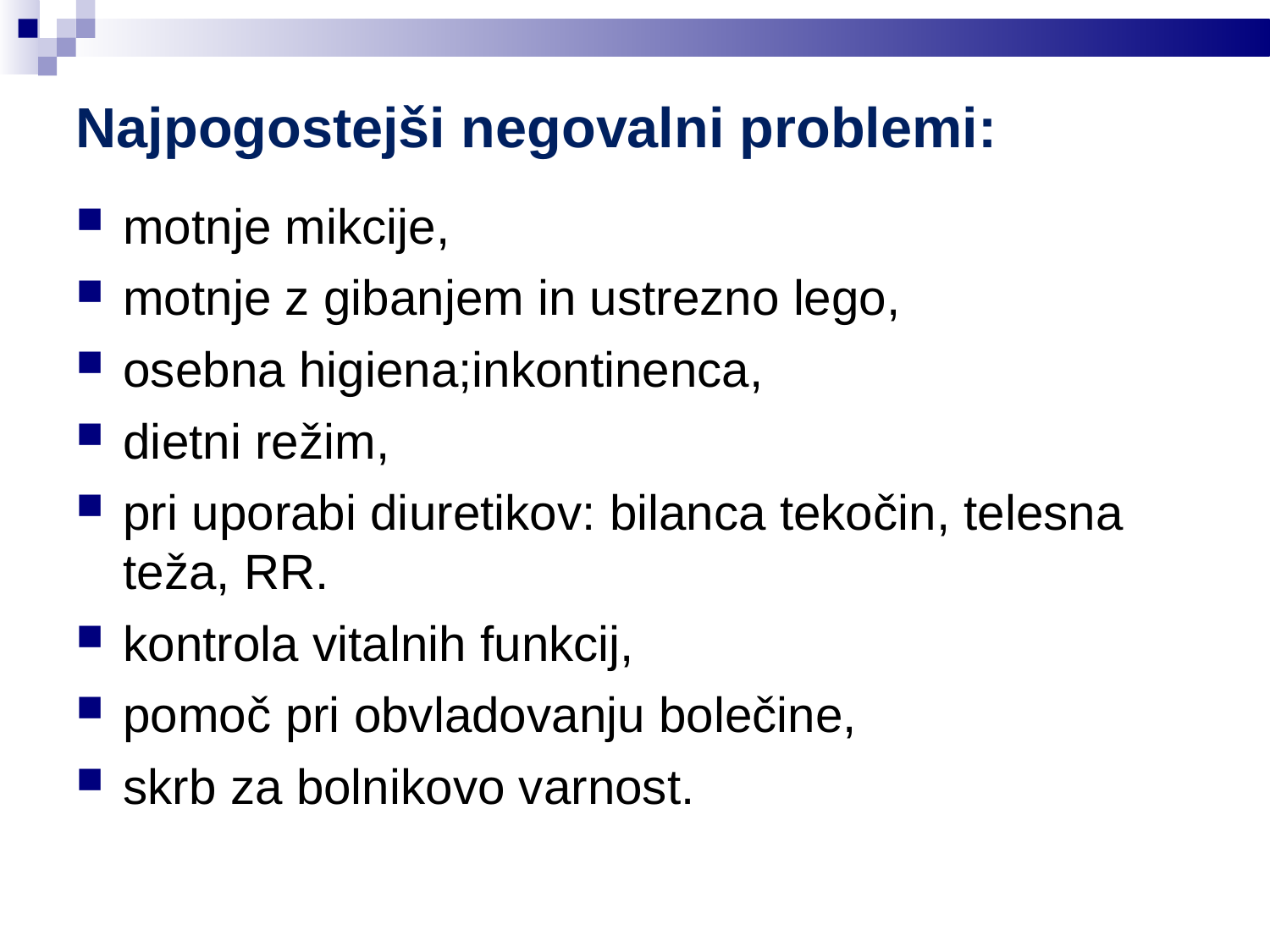

Najpogostejši negovalni problemi:
motnje mikcije,
motnje z gibanjem in ustrezno lego,
osebna higiena;inkontinenca,
dietni režim,
pri uporabi diuretikov: bilanca tekočin, telesna teža, RR.
kontrola vitalnih funkcij,
pomoč pri obvladovanju bolečine,
skrb za bolnikovo varnost.